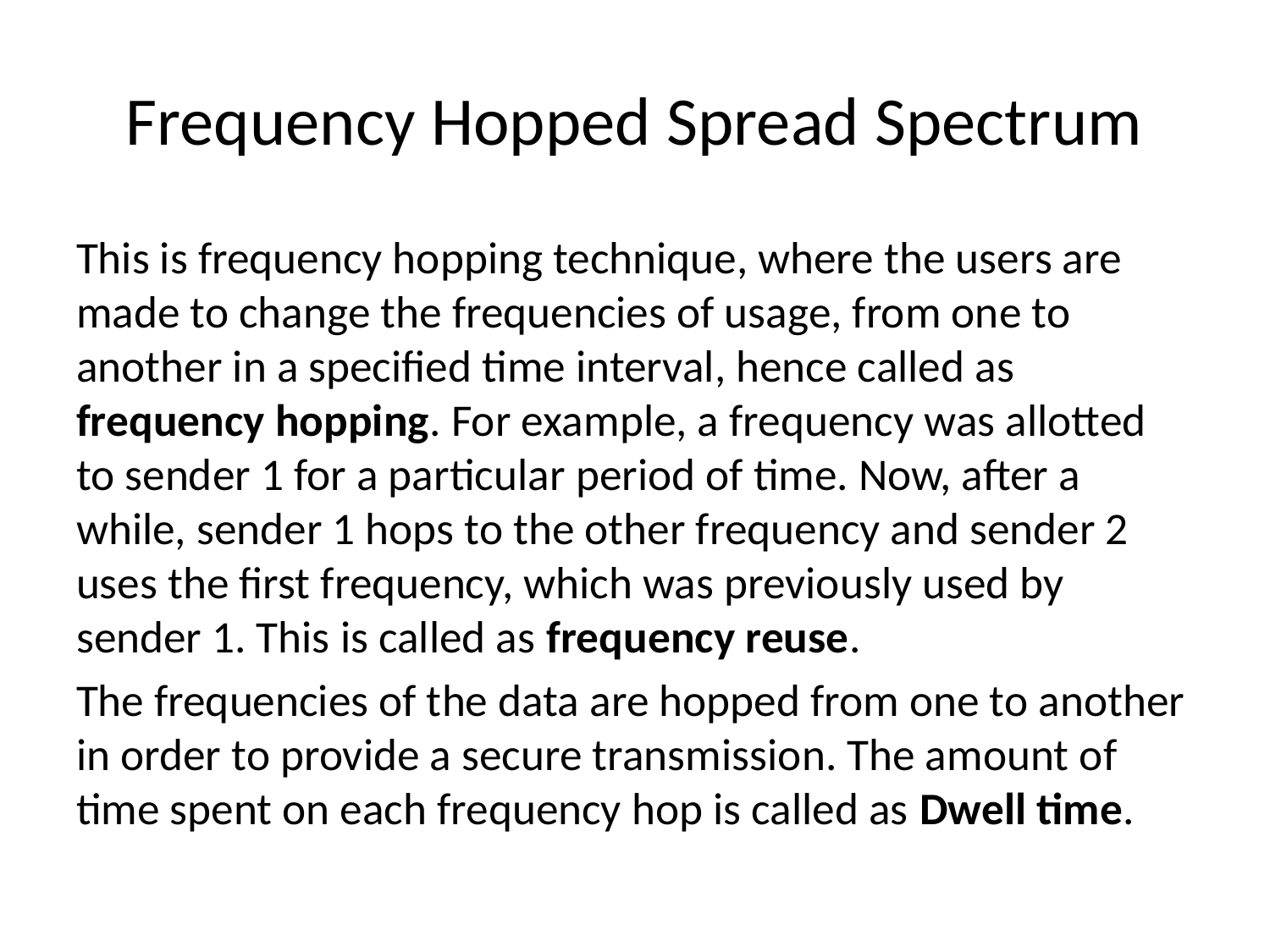

# Frequency Hopped Spread Spectrum
This is frequency hopping technique, where the users are made to change the frequencies of usage, from one to another in a specified time interval, hence called as frequency hopping. For example, a frequency was allotted to sender 1 for a particular period of time. Now, after a while, sender 1 hops to the other frequency and sender 2 uses the first frequency, which was previously used by sender 1. This is called as frequency reuse.
The frequencies of the data are hopped from one to another in order to provide a secure transmission. The amount of time spent on each frequency hop is called as Dwell time.